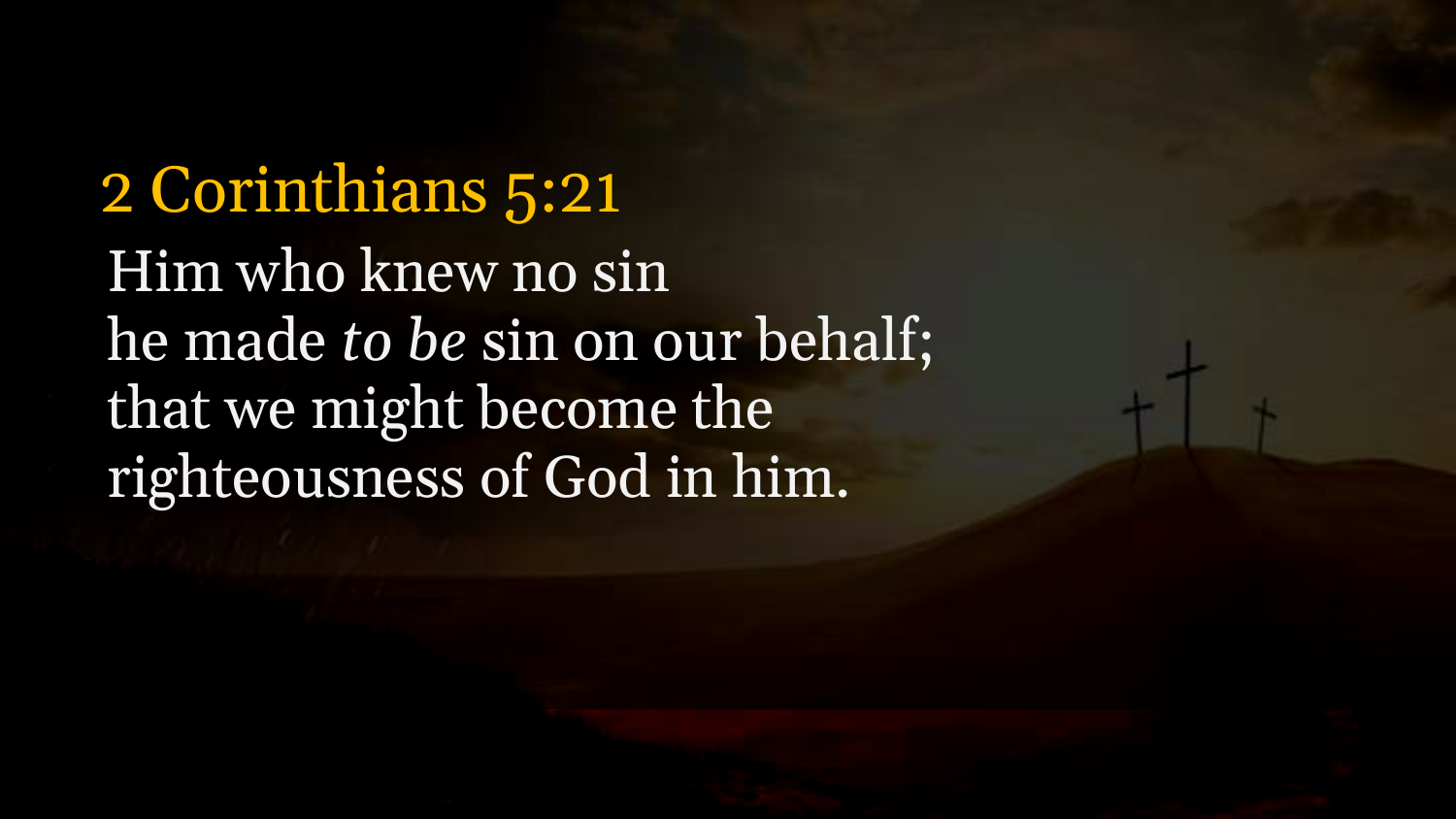

# 2 Corinthians 5:21
    Him who knew no sin
    he made to be sin on our behalf;
    that we might become the
    righteousness of God in him.